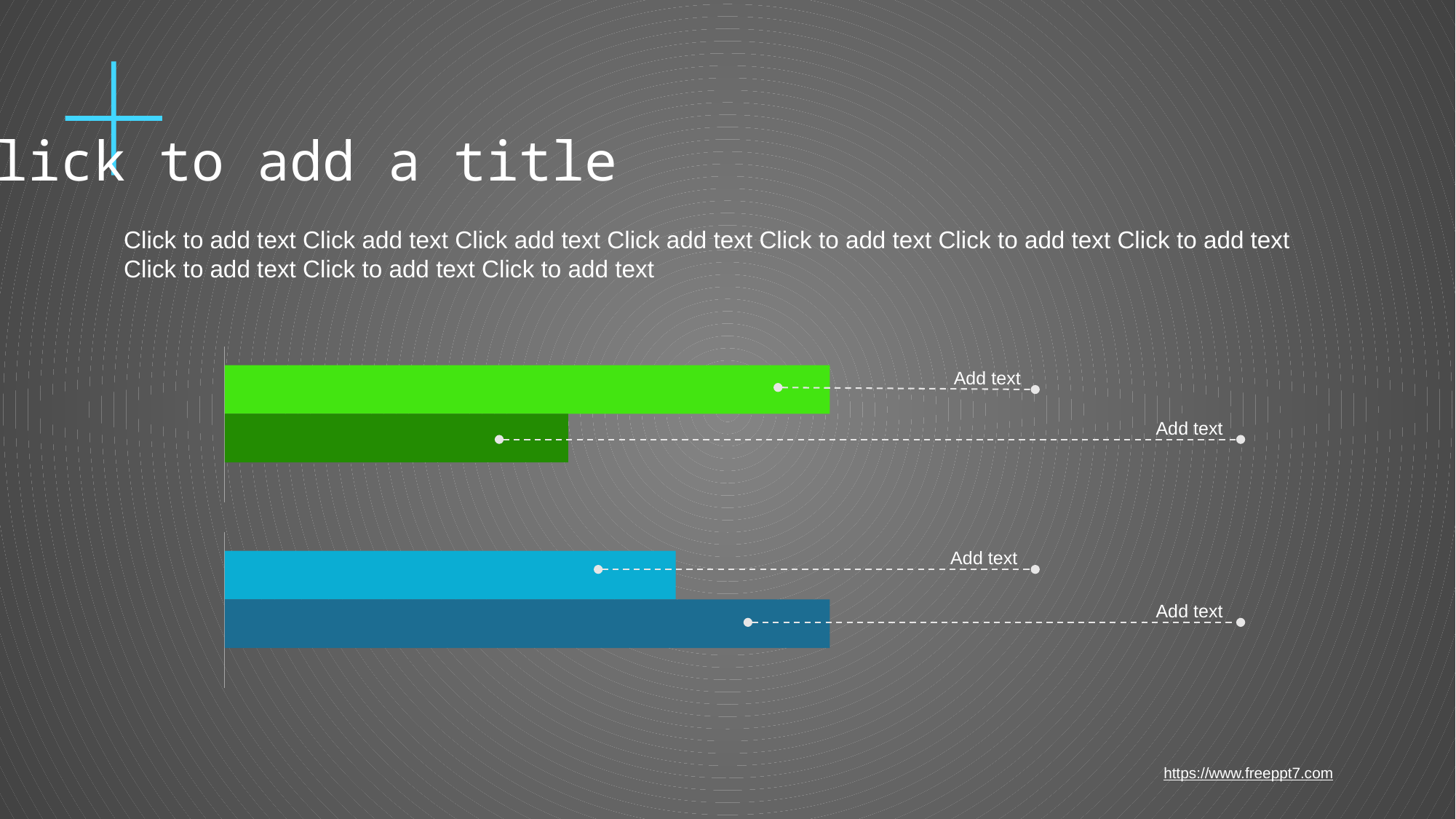

Click to add a title
Click to add text Click add text Click add text Click add text Click to add text Click to add text Click to add text Click to add text Click to add text Click to add text
Add text

Add text

Add text

Add text